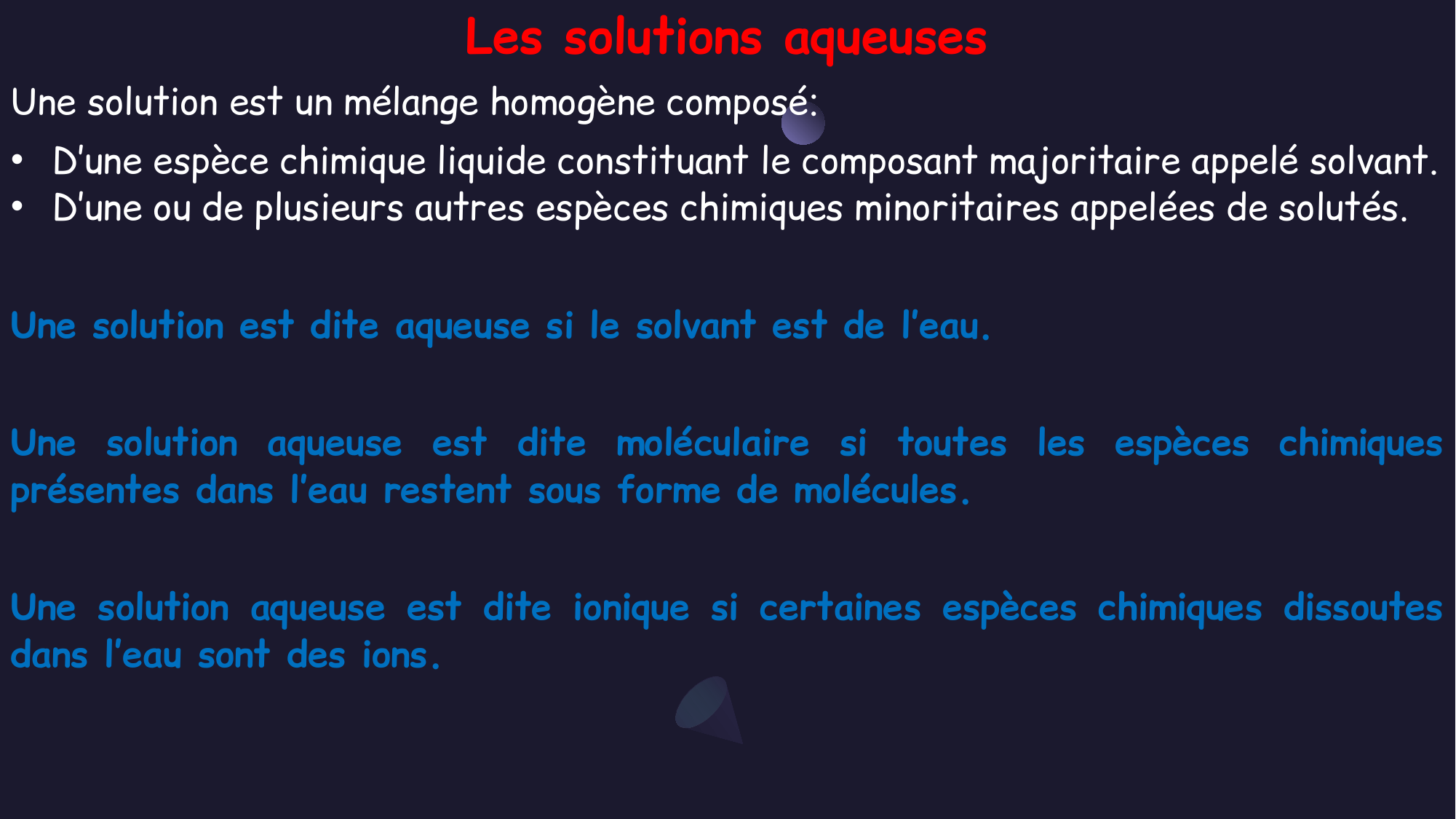

Les solutions aqueuses
Une solution est un mélange homogène composé:
D’une espèce chimique liquide constituant le composant majoritaire appelé solvant.
D’une ou de plusieurs autres espèces chimiques minoritaires appelées de solutés.

Une solution est dite aqueuse si le solvant est de l’eau.

Une solution aqueuse est dite moléculaire si toutes les espèces chimiques présentes dans l’eau restent sous forme de molécules.

Une solution aqueuse est dite ionique si certaines espèces chimiques dissoutes dans l’eau sont des ions.